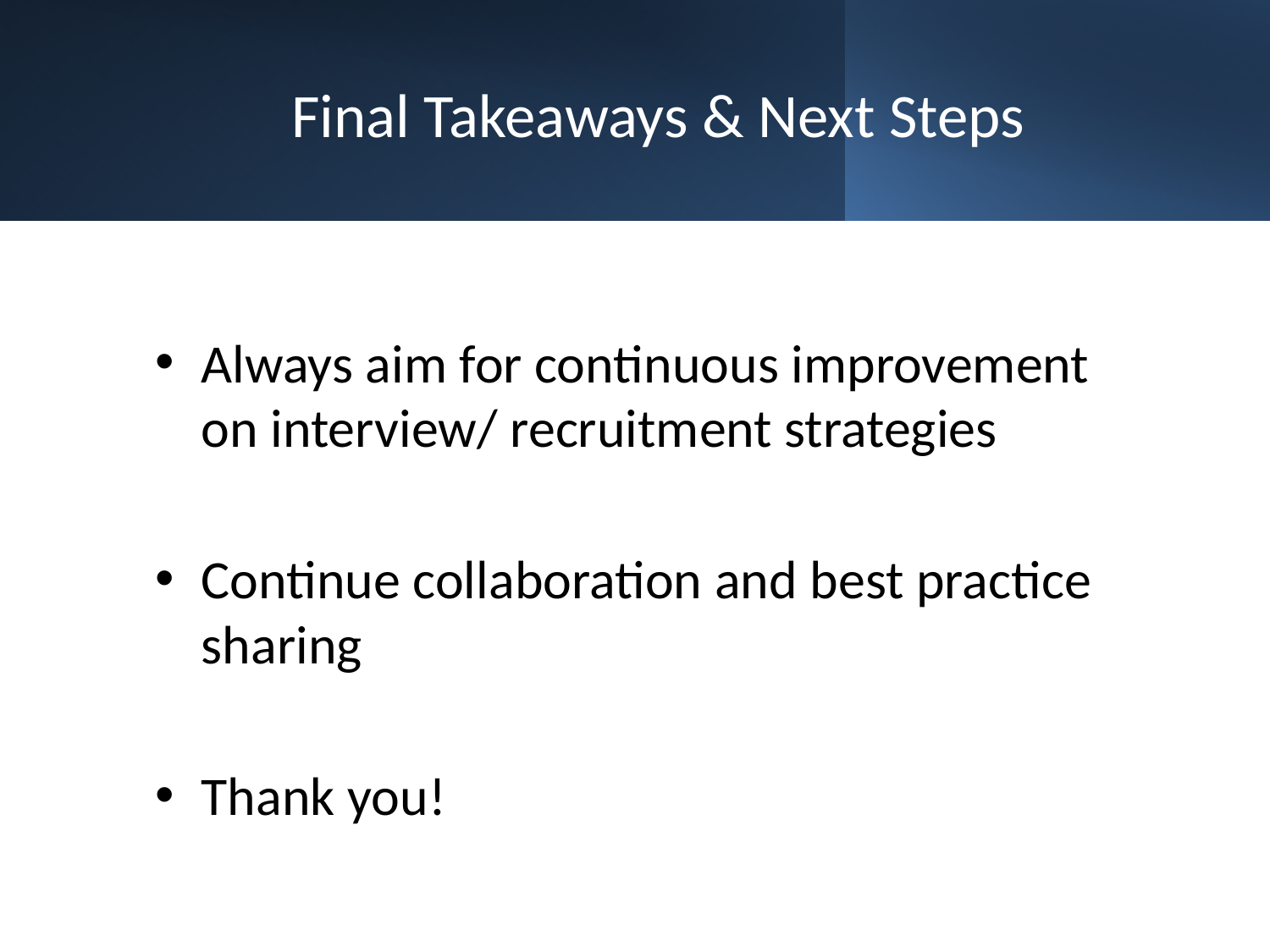

# Final Takeaways & Next Steps
Always aim for continuous improvement on interview/ recruitment strategies

Continue collaboration and best practice sharing

Thank you!